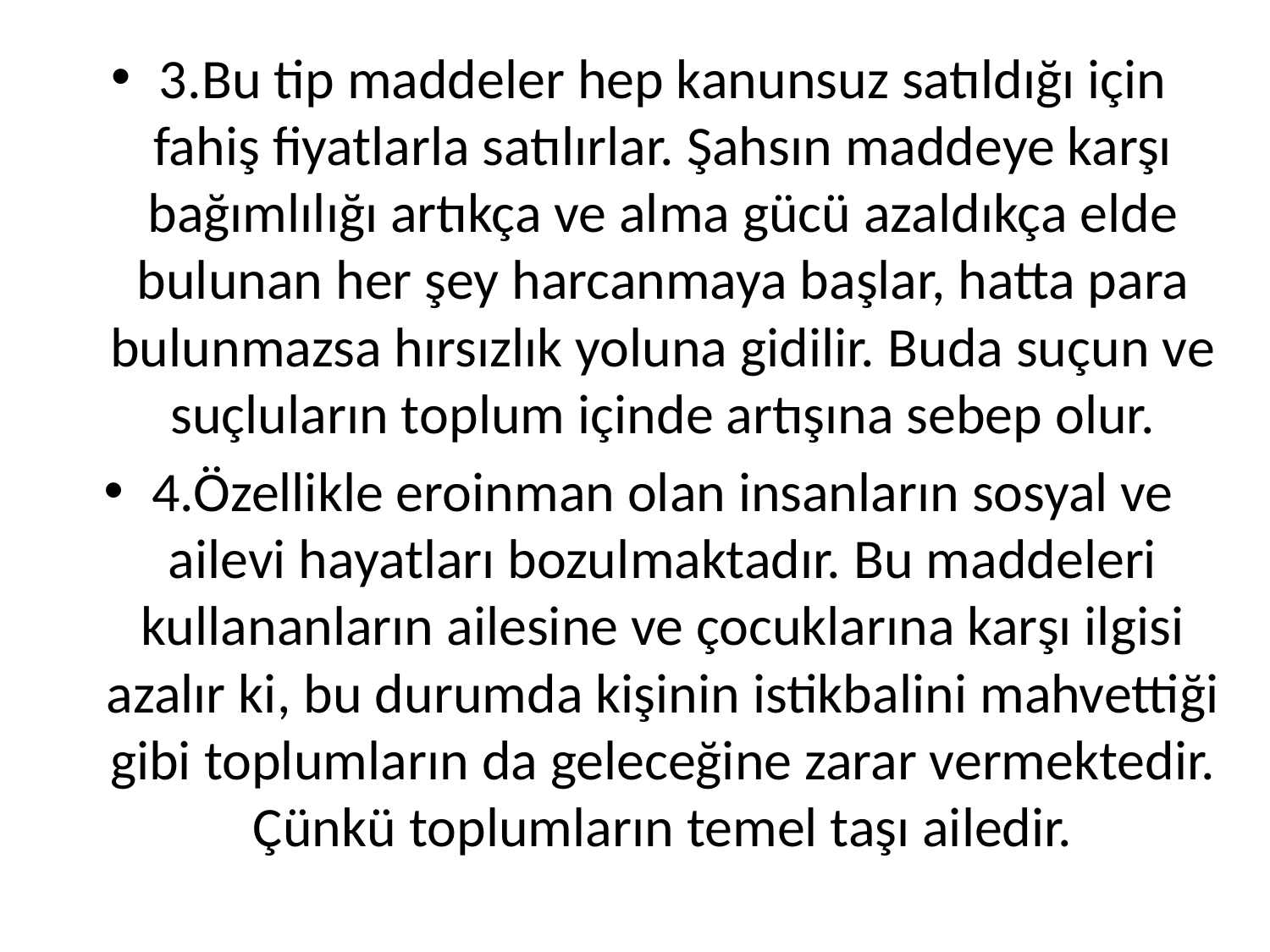

3.Bu tip maddeler hep kanunsuz satıldığı için fahiş fiyatlarla satılırlar. Şahsın maddeye karşı bağımlılığı artıkça ve alma gücü azaldıkça elde bulunan her şey harcanmaya başlar, hatta para bulunmazsa hırsızlık yoluna gidilir. Buda suçun ve suçluların toplum içinde artışına sebep olur.
4.Özellikle eroinman olan insanların sosyal ve ailevi hayatları bozulmaktadır. Bu maddeleri kullananların ailesine ve çocuklarına karşı ilgisi azalır ki, bu durumda kişinin istikbalini mahvettiği gibi toplumların da geleceğine zarar vermektedir. Çünkü toplumların temel taşı ailedir.